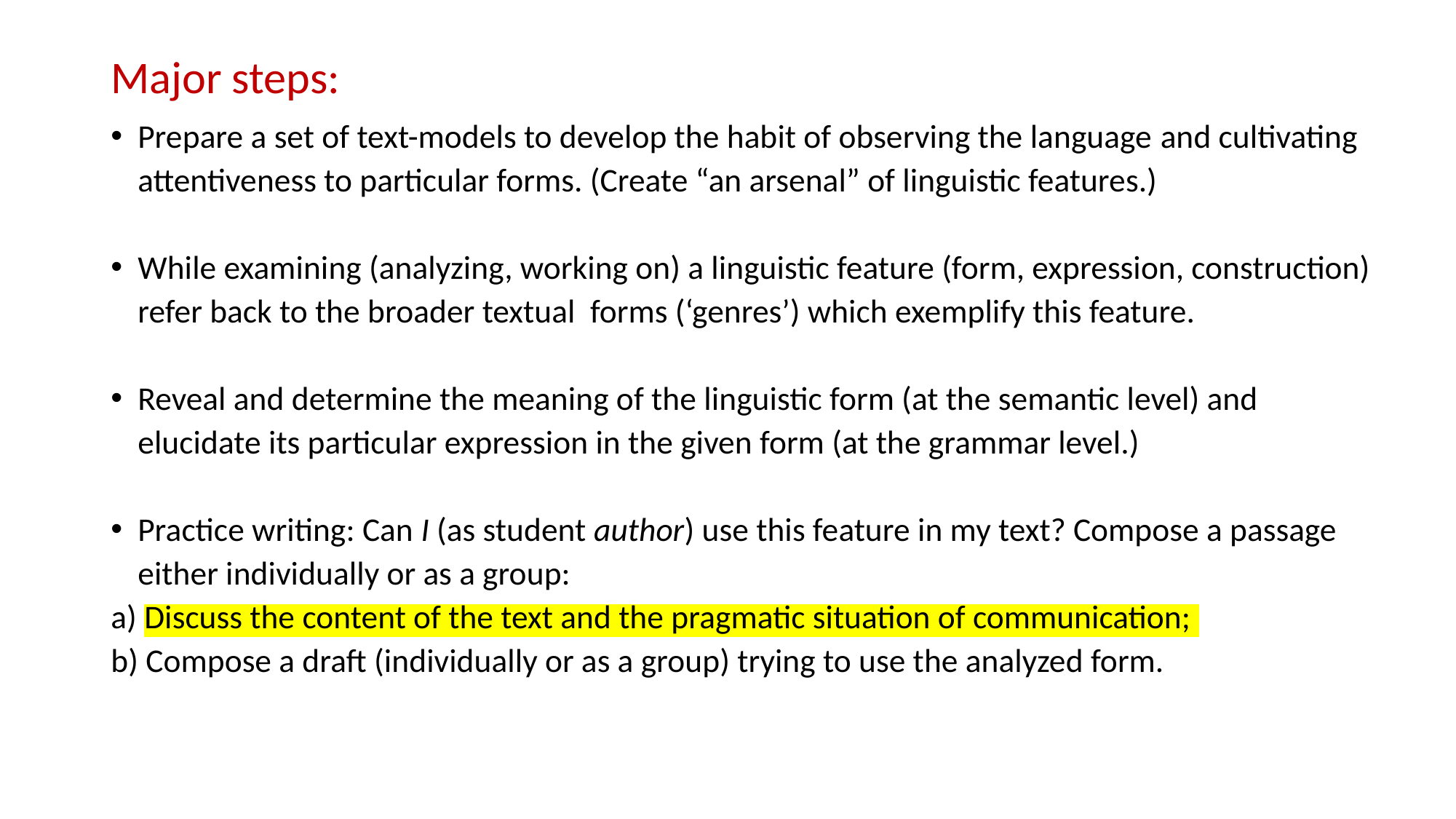

# Major steps:
Prepare a set of text-models to develop the habit of observing the language and cultivating attentiveness to particular forms. (Create “an arsenal” of linguistic features.)

While examining (analyzing, working on) a linguistic feature (form, expression, construction) refer back to the broader textual  forms (‘genres’) which exemplify this feature.

Reveal and determine the meaning of the linguistic form (at the semantic level) and elucidate its particular expression in the given form (at the grammar level.)

Practice writing: Can I (as student author) use this feature in my text? Compose a passage either individually or as a group:
a) Discuss the content of the text and the pragmatic situation of communication;
b) Compose a draft (individually or as a group) trying to use the analyzed form.